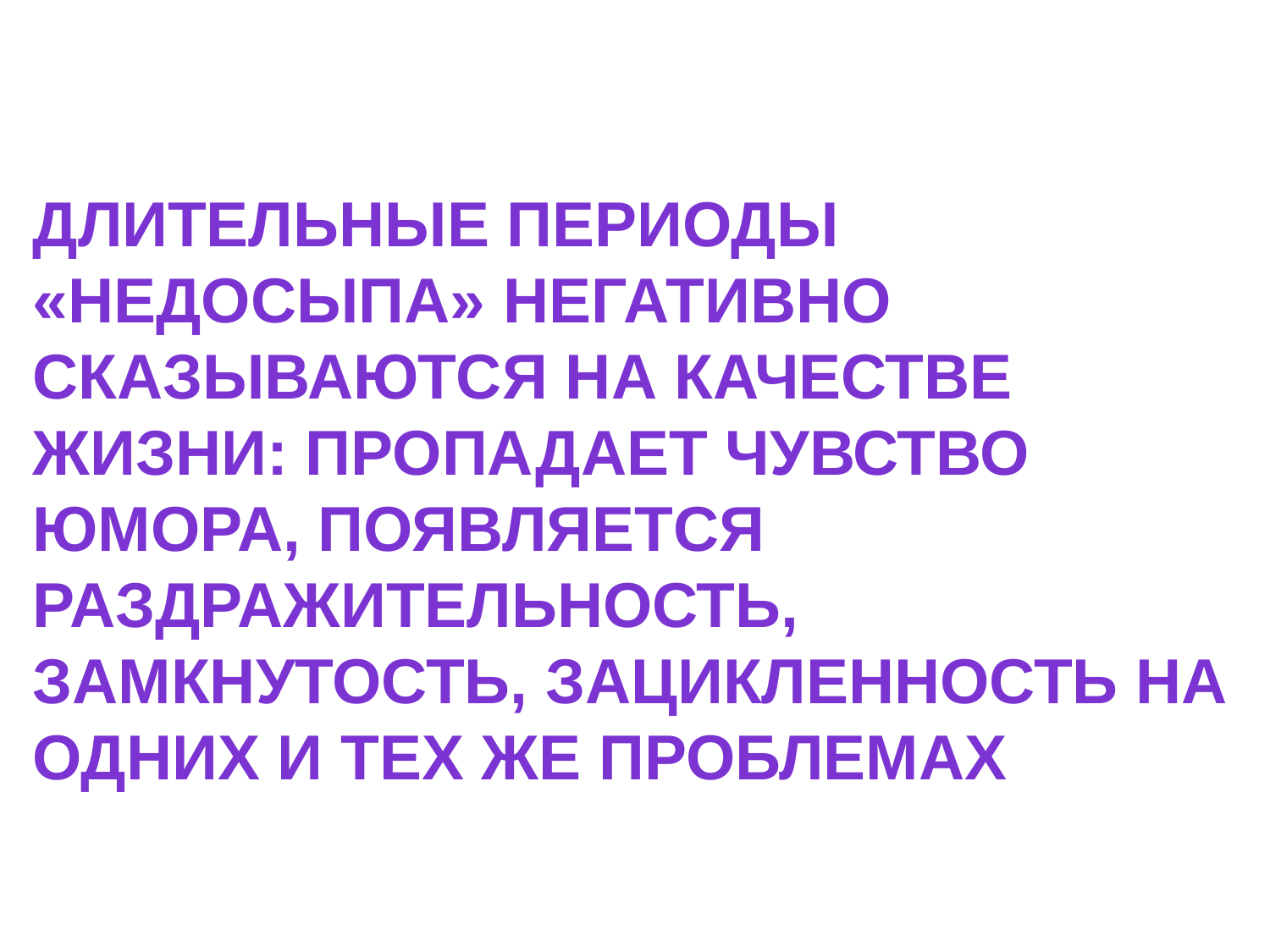

длительные периоды «недосыпа» негативно сказываются на качестве жизни: пропадает чувство юмора, появляется раздражительность, замкнутость, зацикленность на одних и тех же проблемах
#